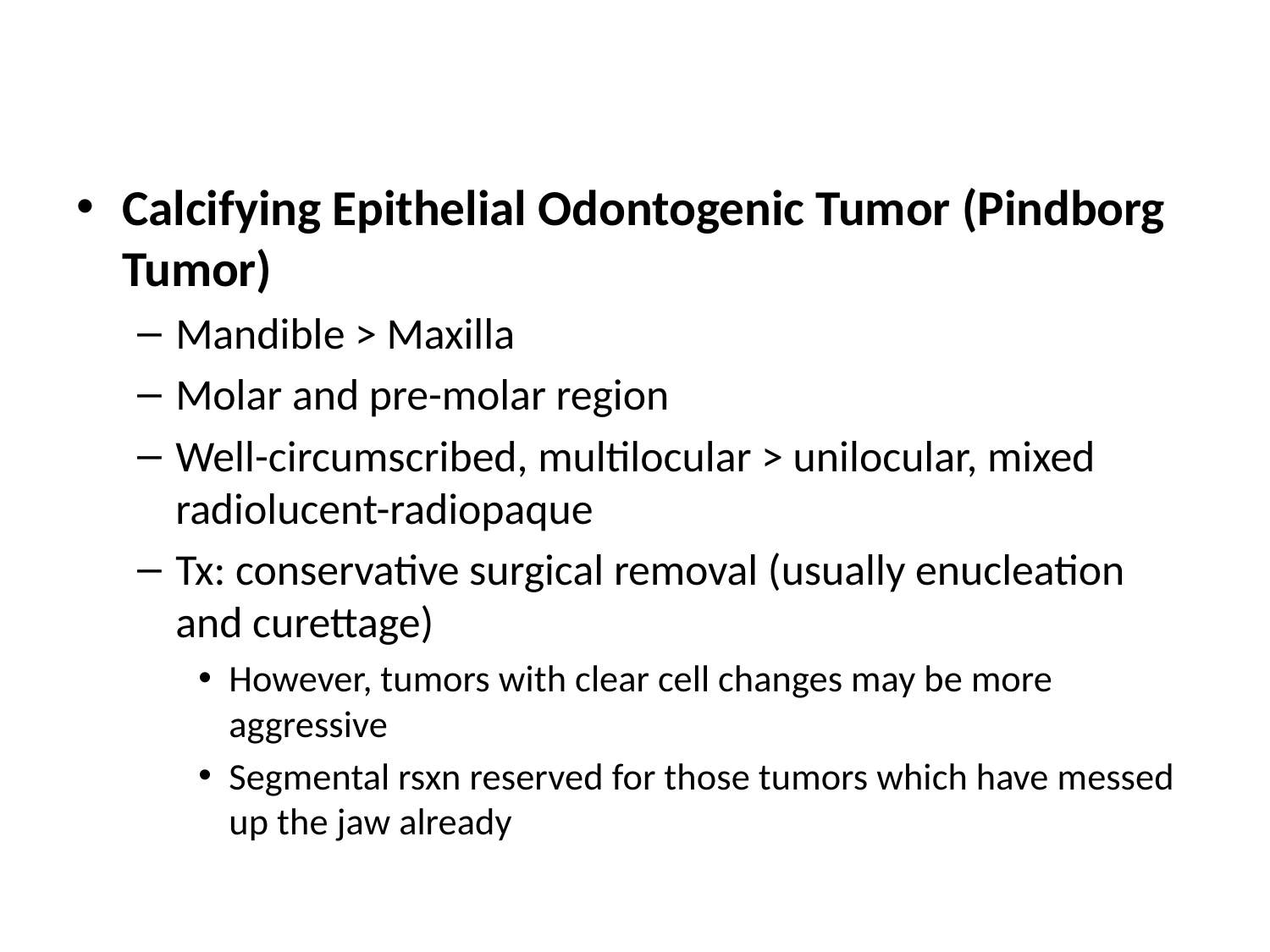

Calcifying Epithelial Odontogenic Tumor (Pindborg Tumor)
Mandible > Maxilla
Molar and pre-molar region
Well-circumscribed, multilocular > unilocular, mixed radiolucent-radiopaque
Tx: conservative surgical removal (usually enucleation and curettage)
However, tumors with clear cell changes may be more aggressive
Segmental rsxn reserved for those tumors which have messed up the jaw already